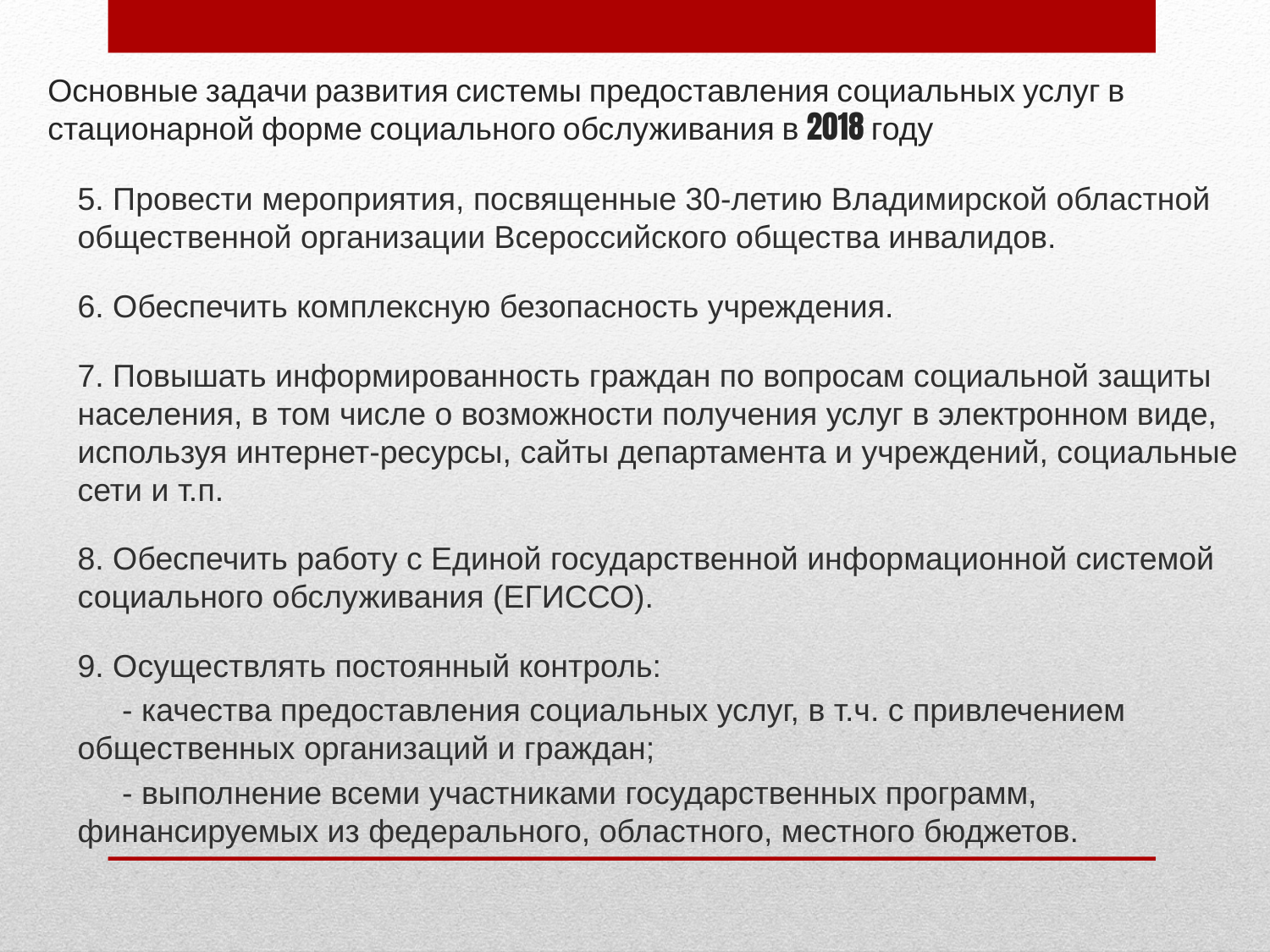

# Основные задачи развития системы предоставления социальных услуг в стационарной форме социального обслуживания в 2018 году
5. Провести мероприятия, посвященные 30-летию Владимирской областной общественной организации Всероссийского общества инвалидов.

6. Обеспечить комплексную безопасность учреждения.

7. Повышать информированность граждан по вопросам социальной защиты населения, в том числе о возможности получения услуг в электронном виде, используя интернет-ресурсы, сайты департамента и учреждений, социальные сети и т.п.

8. Обеспечить работу с Единой государственной информационной системой социального обслуживания (ЕГИССО).

9. Осуществлять постоянный контроль:
     - качества предоставления социальных услуг, в т.ч. с привлечением общественных организаций и граждан;
     - выполнение всеми участниками государственных программ, финансируемых из федерального, областного, местного бюджетов.